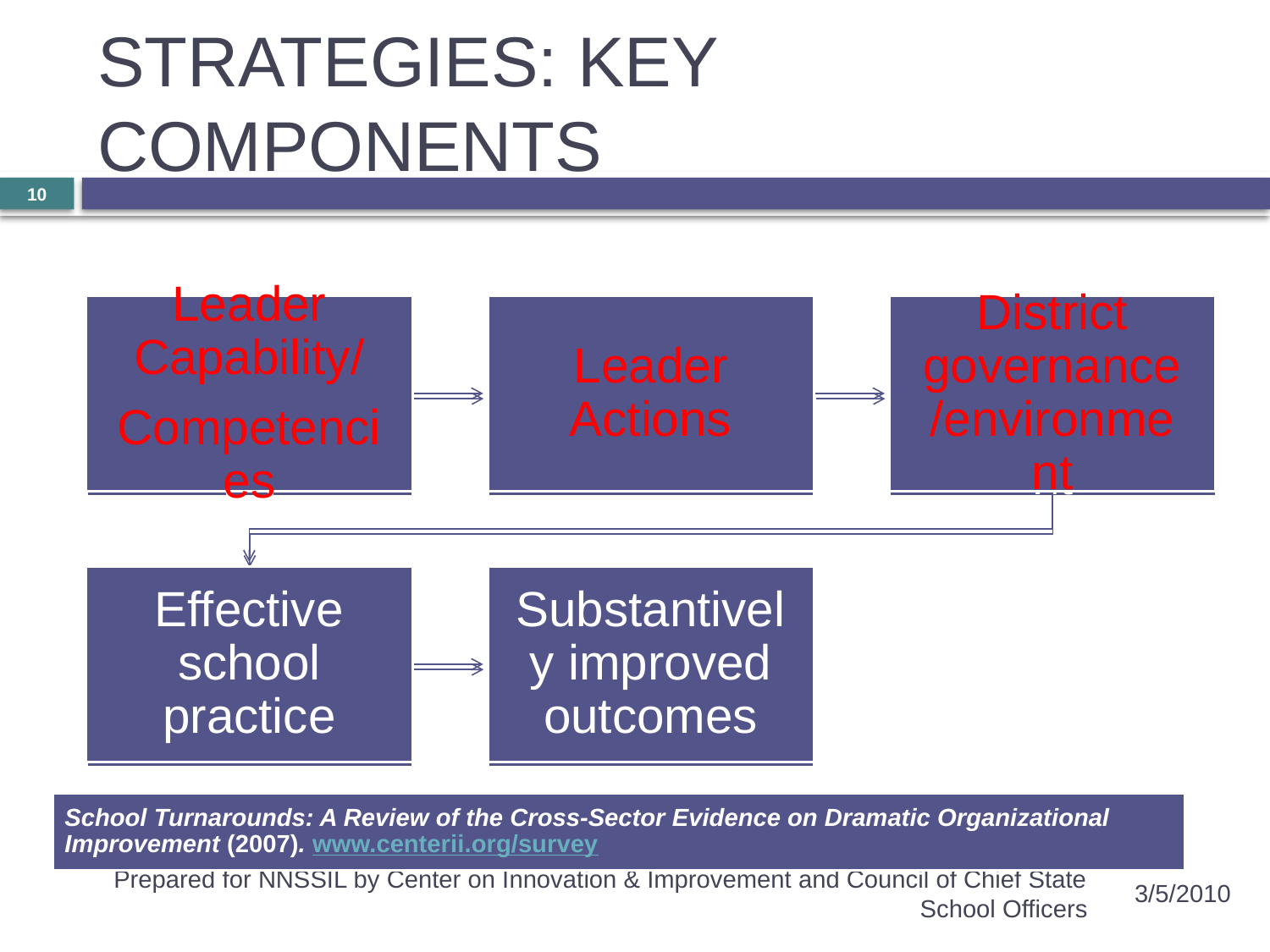

# STRATEGIES: KEY COMPONENTS
10

Leader Capability/
Competencies

Leader Actions

District governance/environment

Effective school practice
Substantively improved outcomes

Leader Capability/
Competencies

Leader Actions

District governance/environment

Effective school practice
Substantively improved outcomes

School Turnarounds: A Review of the Cross-Sector Evidence on Dramatic Organizational Improvement (2007). www.centerii.org/survey
Prepared for NNSSIL by Center on Innovation & Improvement and Council of Chief State School Officers
3/5/2010